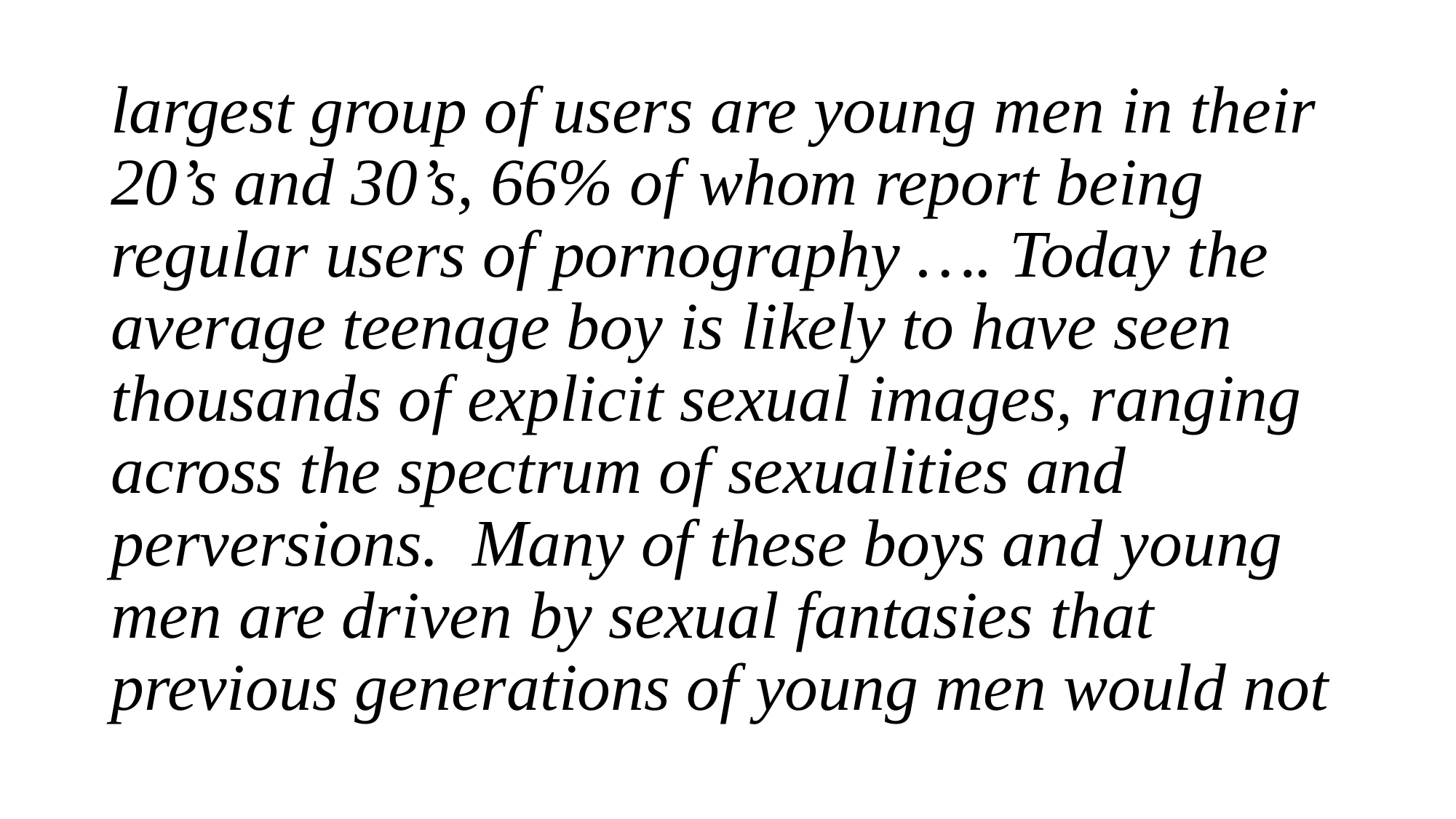

largest group of users are young men in their 20’s and 30’s, 66% of whom report being regular users of pornography …. Today the average teenage boy is likely to have seen thousands of explicit sexual images, ranging across the spectrum of sexualities and perversions.  Many of these boys and young men are driven by sexual fantasies that previous generations of young men would not